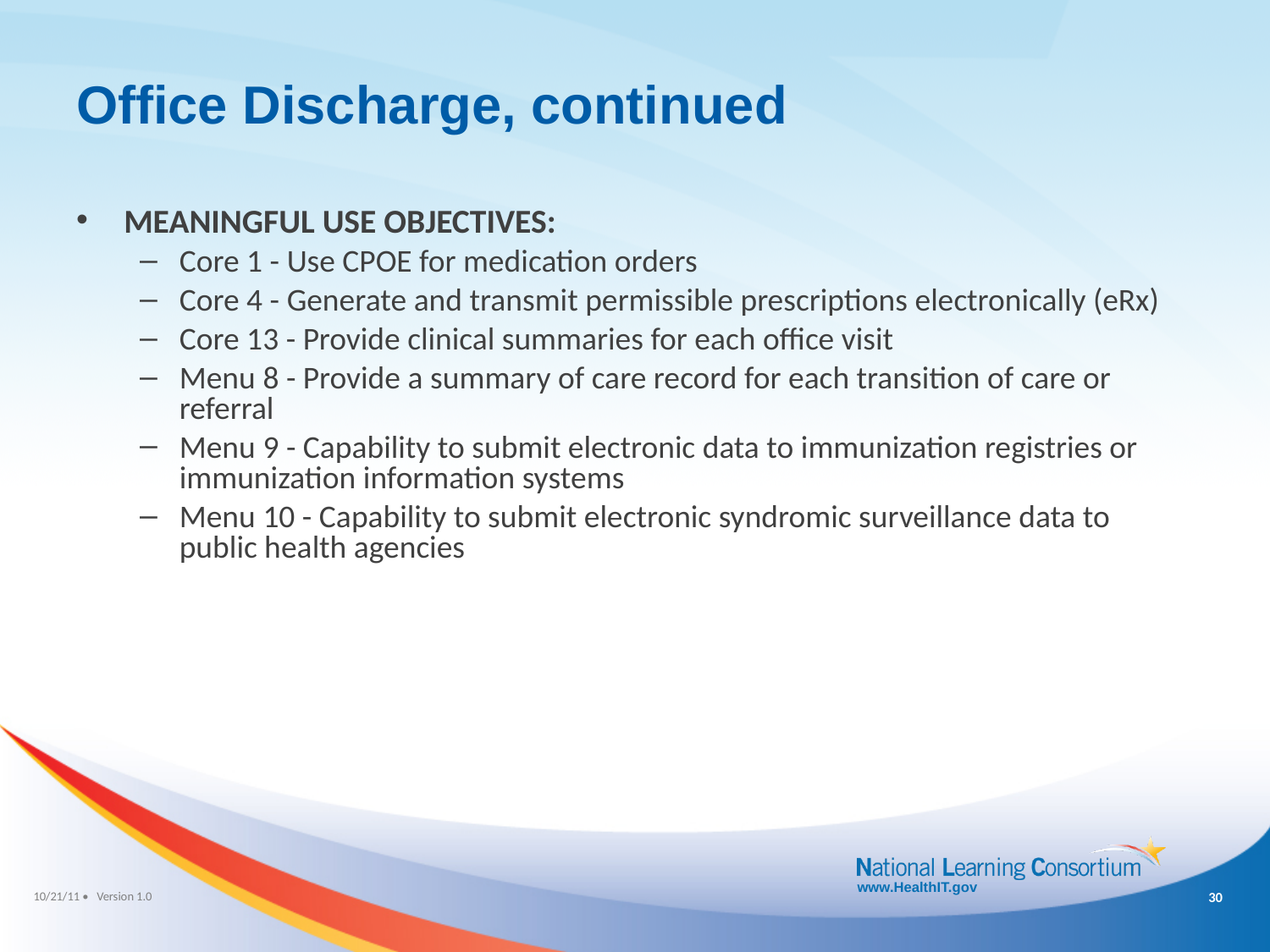

Office Discharge, continued
MEANINGFUL USE OBJECTIVES:
Core 1 - Use CPOE for medication orders
Core 4 - Generate and transmit permissible prescriptions electronically (eRx)
Core 13 - Provide clinical summaries for each office visit
Menu 8 - Provide a summary of care record for each transition of care or referral
Menu 9 - Capability to submit electronic data to immunization registries or immunization information systems
Menu 10 - Capability to submit electronic syndromic surveillance data to public health agencies

30